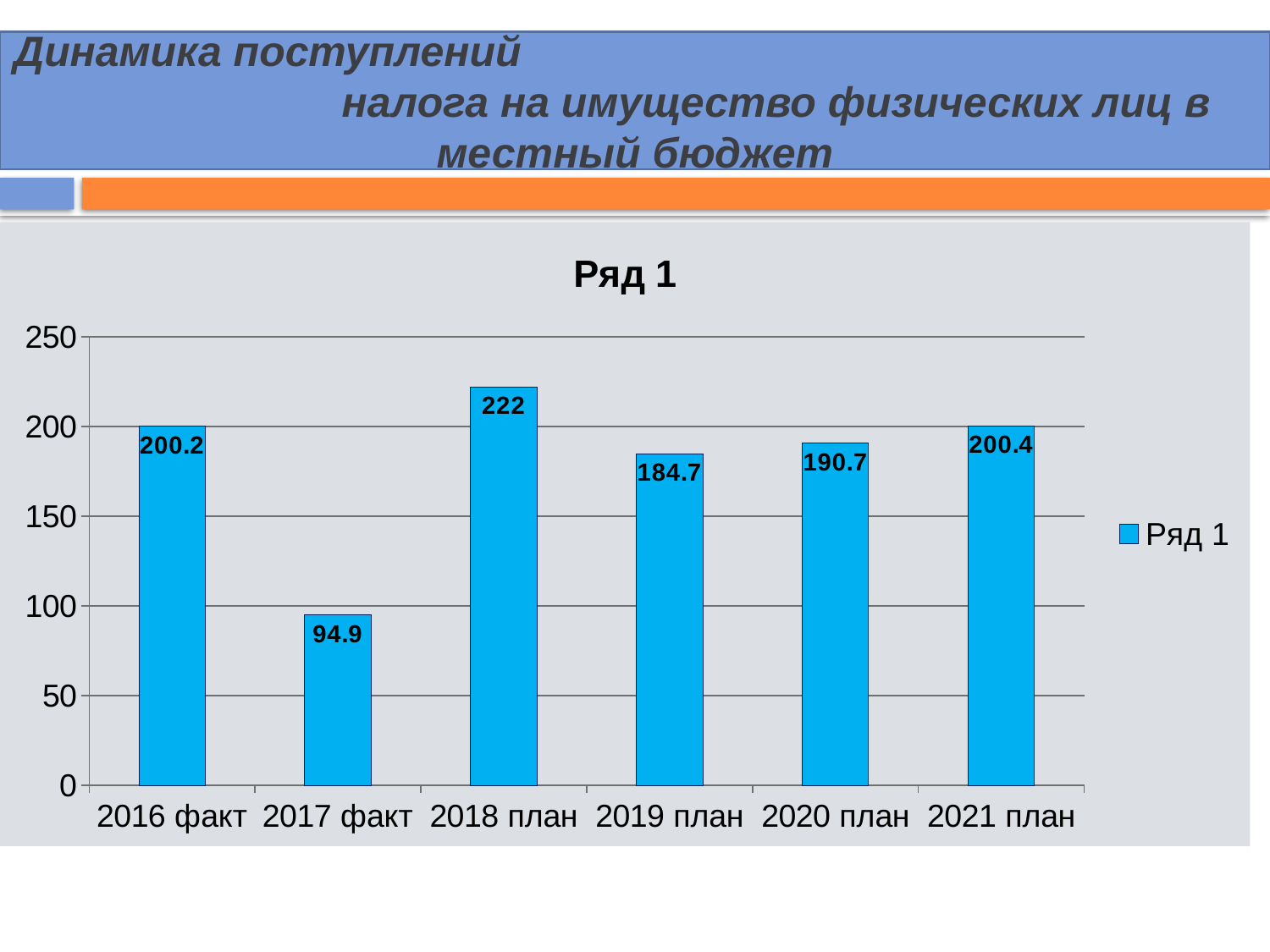

# Динамика поступлений                                                                                       налога на имущество физических лиц в местный бюджет

### Chart:

| Category | Ряд 1 |
|---|---|
| 2016 факт | 200.2 |
| 2017 факт | 94.9 |
| 2018 план | 222.0 |
| 2019 план | 184.7 |
| 2020 план | 190.7 |
| 2021 план | 200.4 |